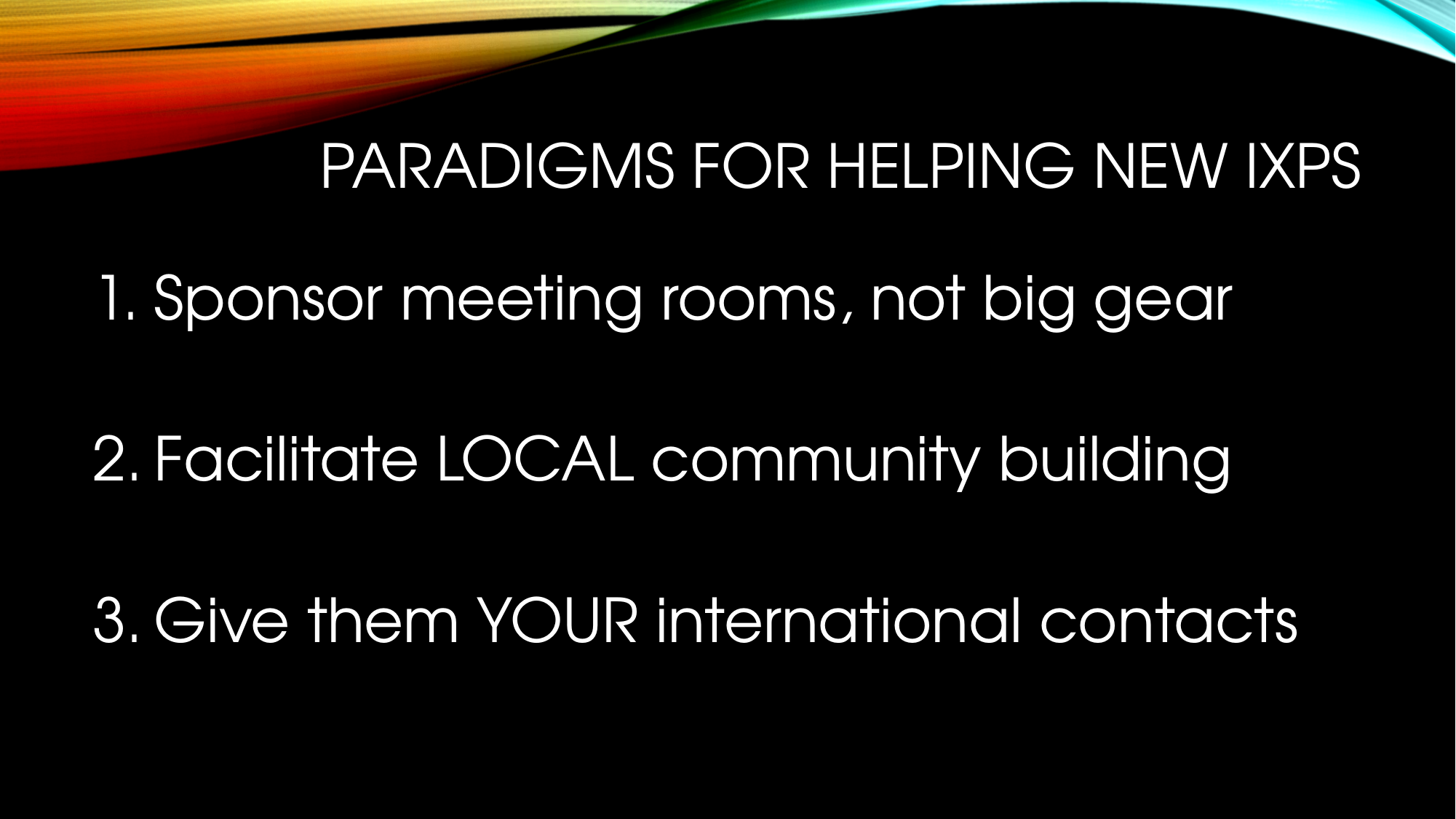

# Paradigms for helping new IXPs
Sponsor meeting rooms, not big gear

Facilitate LOCAL community building

Give them YOUR international contacts